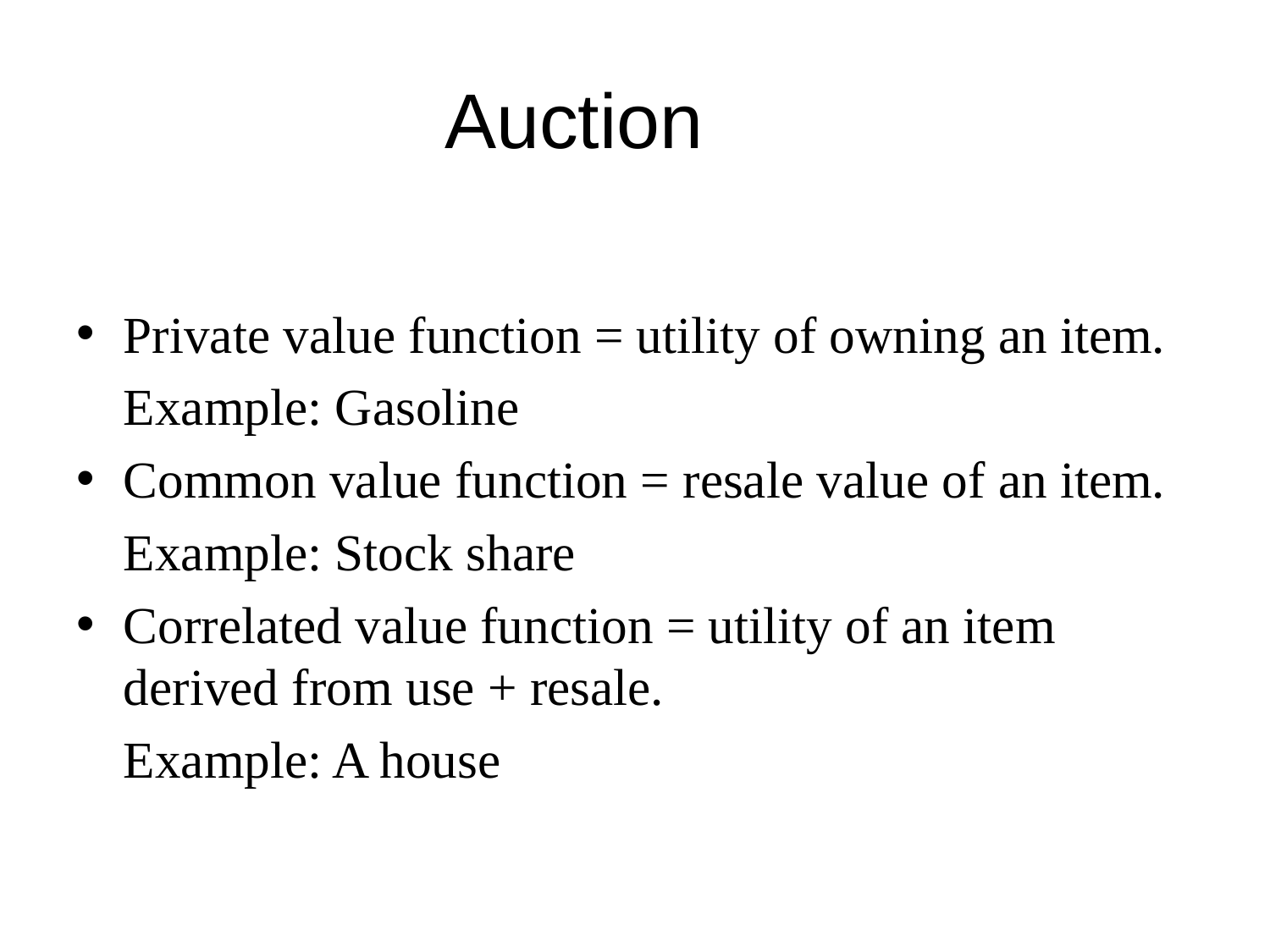

# Auction

Private value function = utility of owning an item.
		Example: Gasoline
Common value function = resale value of an item.
		Example: Stock share
Correlated value function = utility of an item derived from use + resale.
		Example: A house